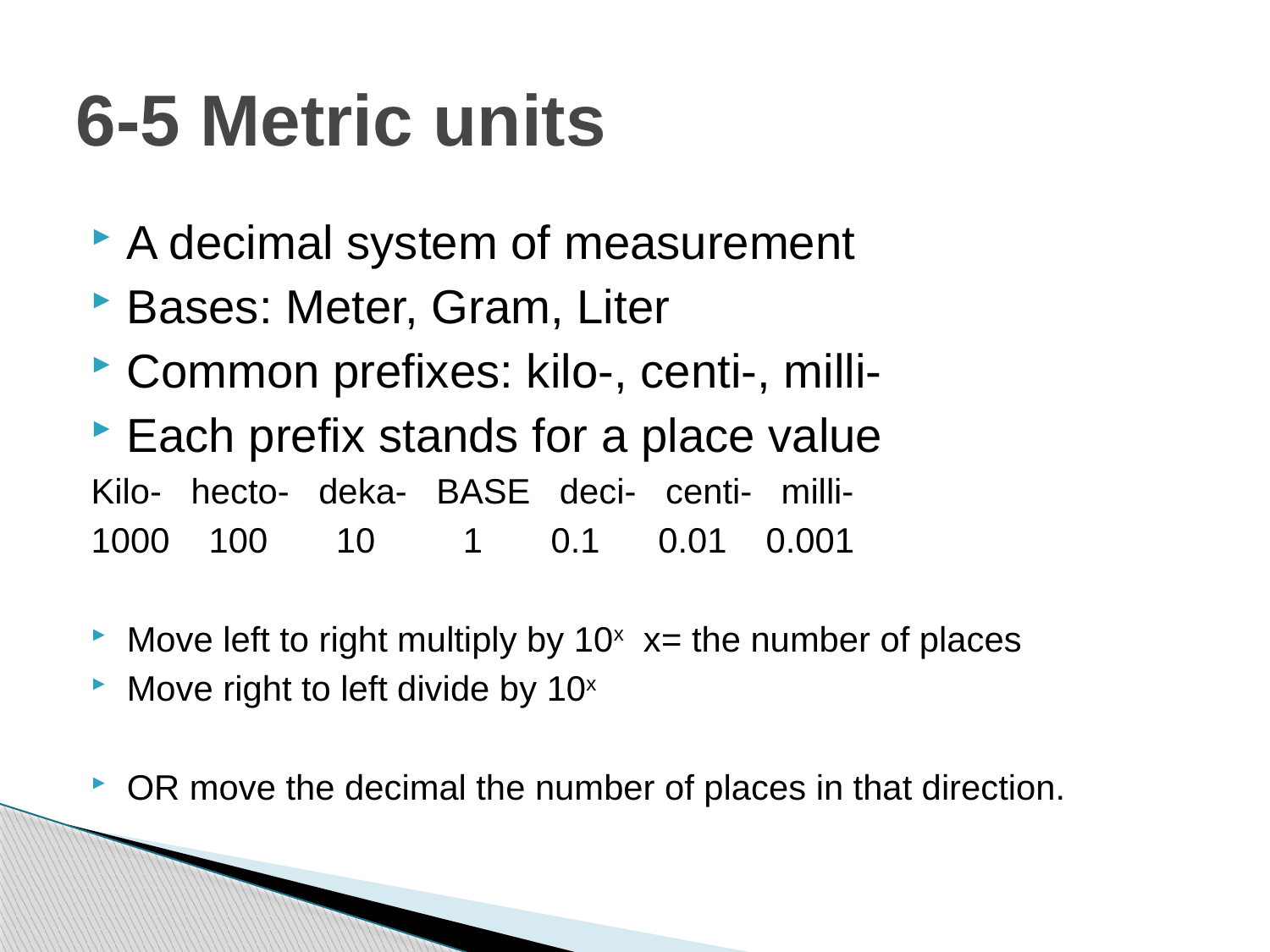

# 6-5 Metric units
A decimal system of measurement
Bases: Meter, Gram, Liter
Common prefixes: kilo-, centi-, milli-
Each prefix stands for a place value
Kilo-   hecto-   deka-   BASE   deci-   centi-   milli-
1000    100       10         1       0.1      0.01    0.001

Move left to right multiply by 10x  x= the number of places
Move right to left divide by 10x

OR move the decimal the number of places in that direction.